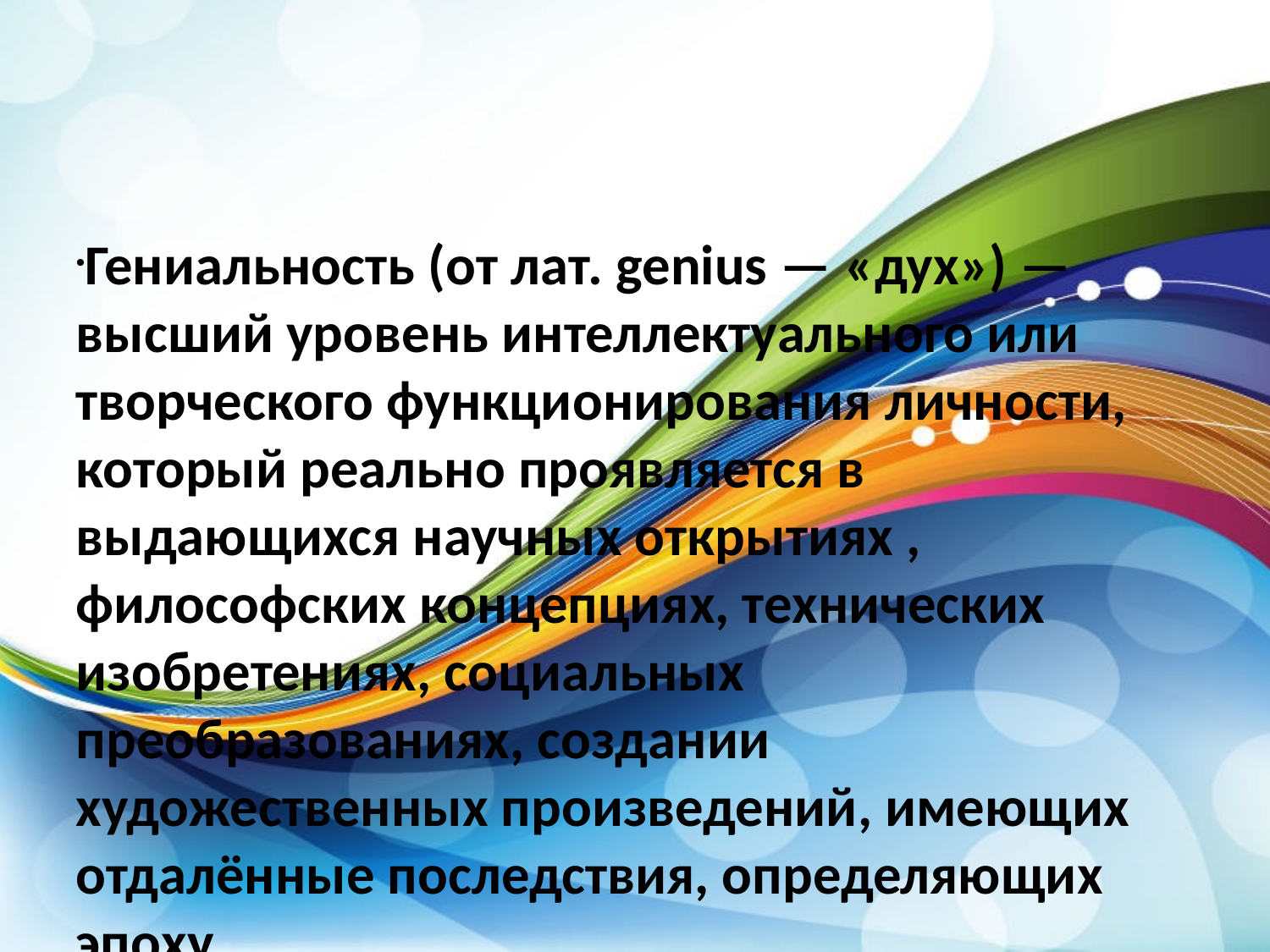

Гениальность (от лат. genius — «дух») — высший уровень интеллектуального или творческого функционирования личности, который реально проявляется в выдающихся научных открытиях , философских концепциях, технических изобретениях, социальных преобразованиях, создании художественных произведений, имеющих отдалённые последствия, определяющих эпоху